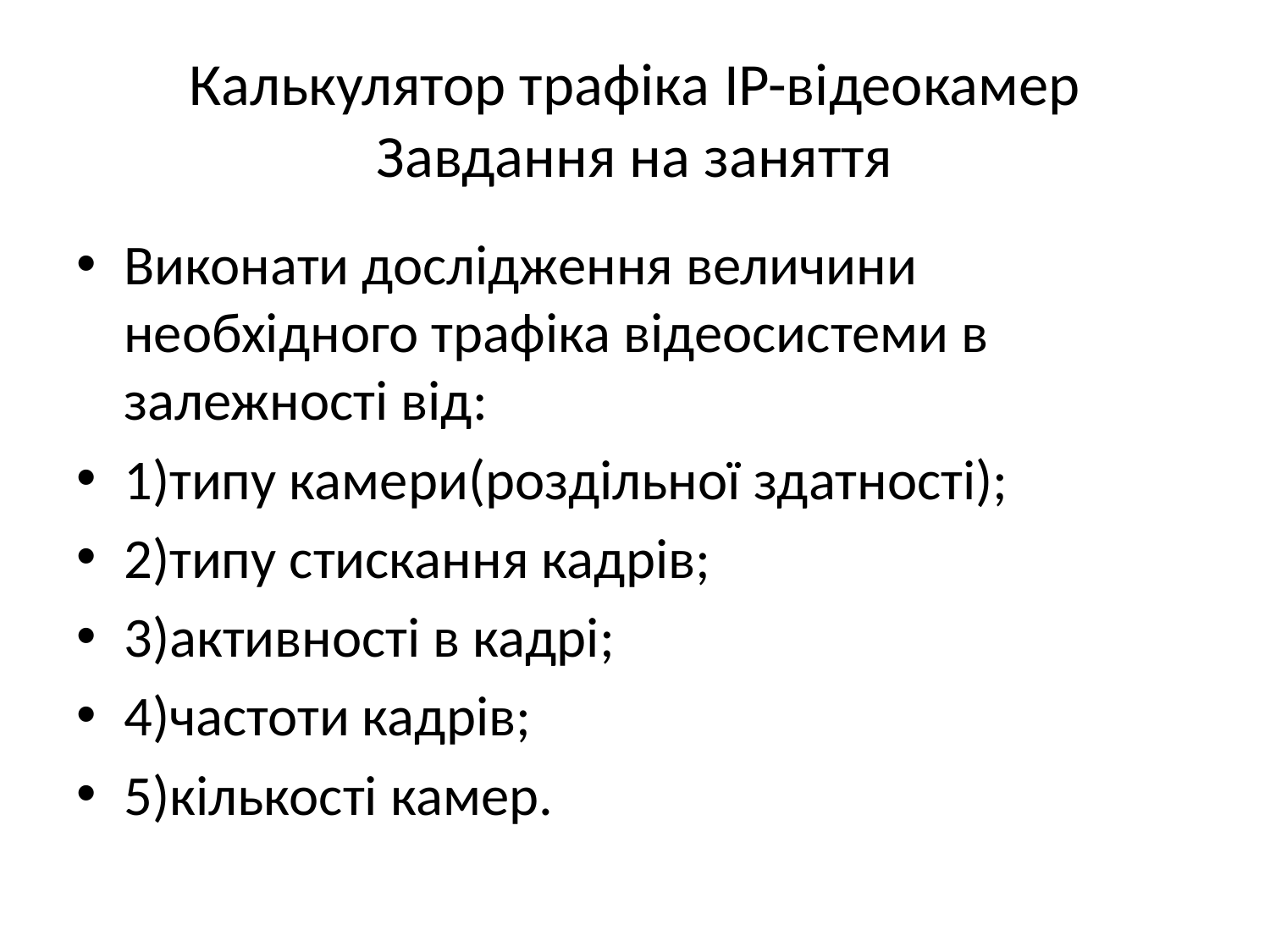

# Калькулятор трафіка IP-відеокамер Завдання на заняття
Виконати дослідження величини необхідного трафіка відеосистеми в залежності від:
1)типу камери(роздільної здатності);
2)типу стискання кадрів;
3)активності в кадрі;
4)частоти кадрів;
5)кількості камер.